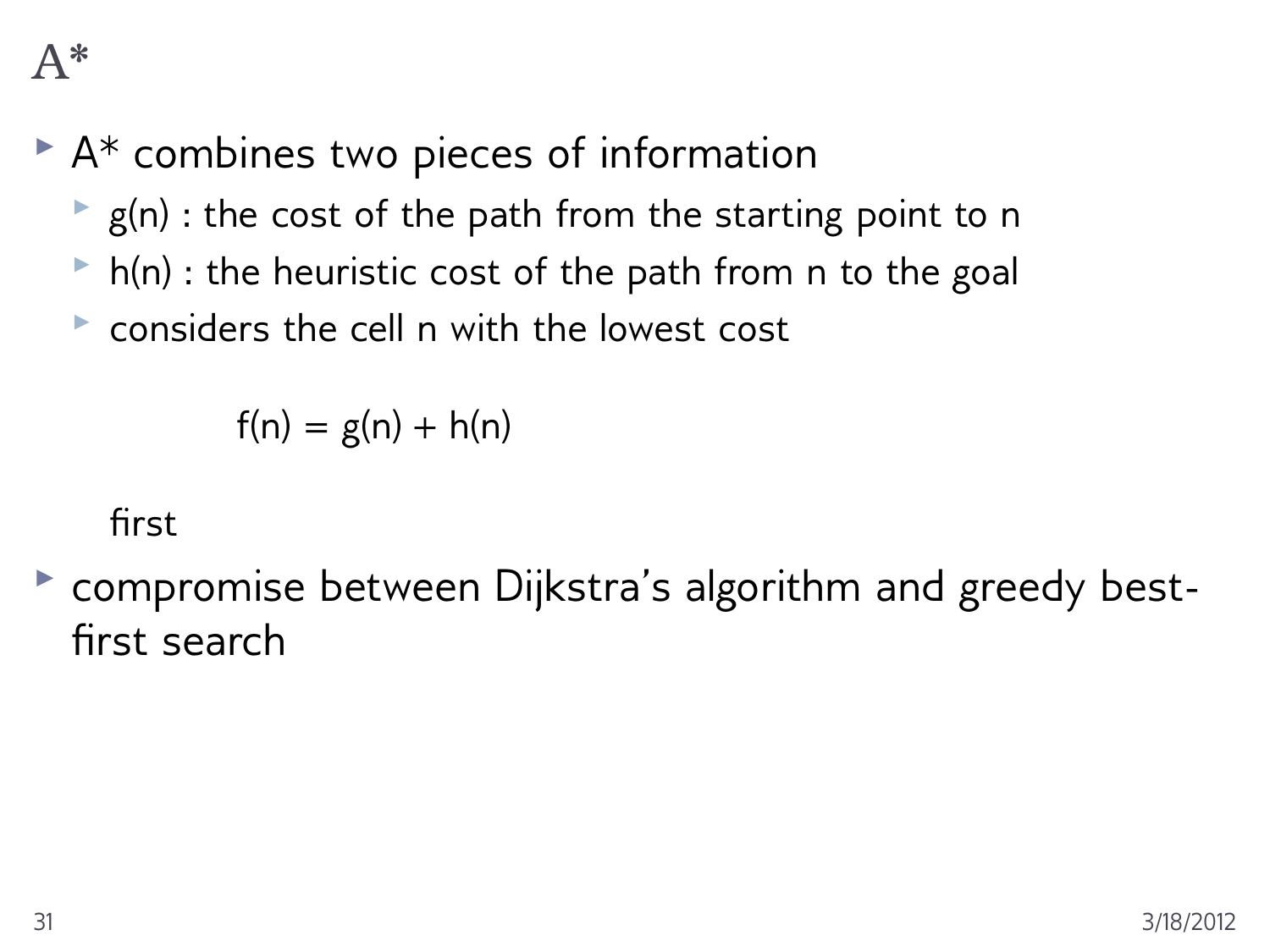

# A*
A* combines two pieces of information
g(n) : the cost of the path from the starting point to n
h(n) : the heuristic cost of the path from n to the goal
considers the cell n with the lowest cost
	f(n) = g(n) + h(n)
first
compromise between Dijkstra’s algorithm and greedy best-first search
31

3/18/2012